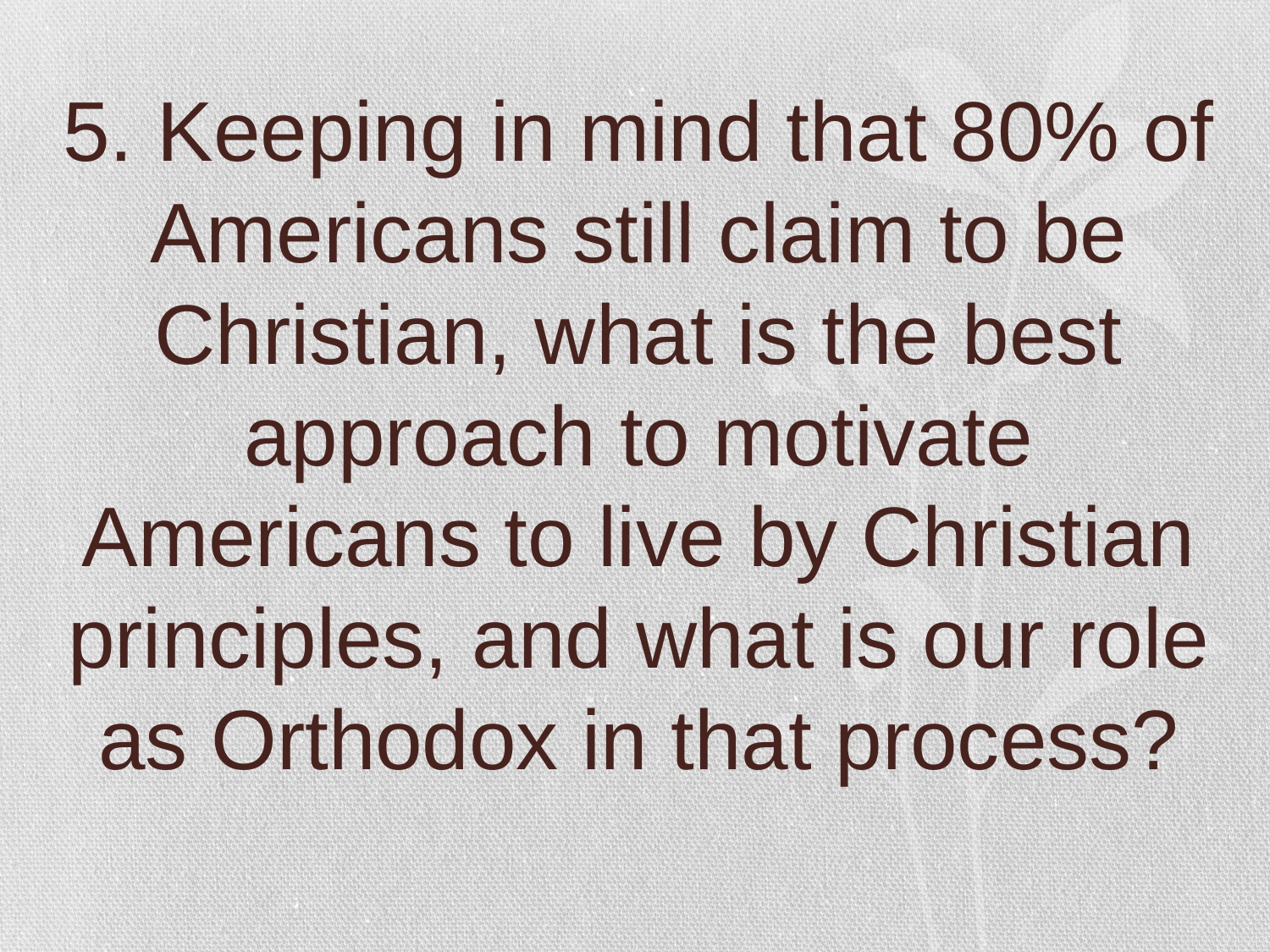

# 5. Keeping in mind that 80% of Americans still claim to be Christian, what is the best approach to motivate Americans to live by Christian principles, and what is our role as Orthodox in that process?